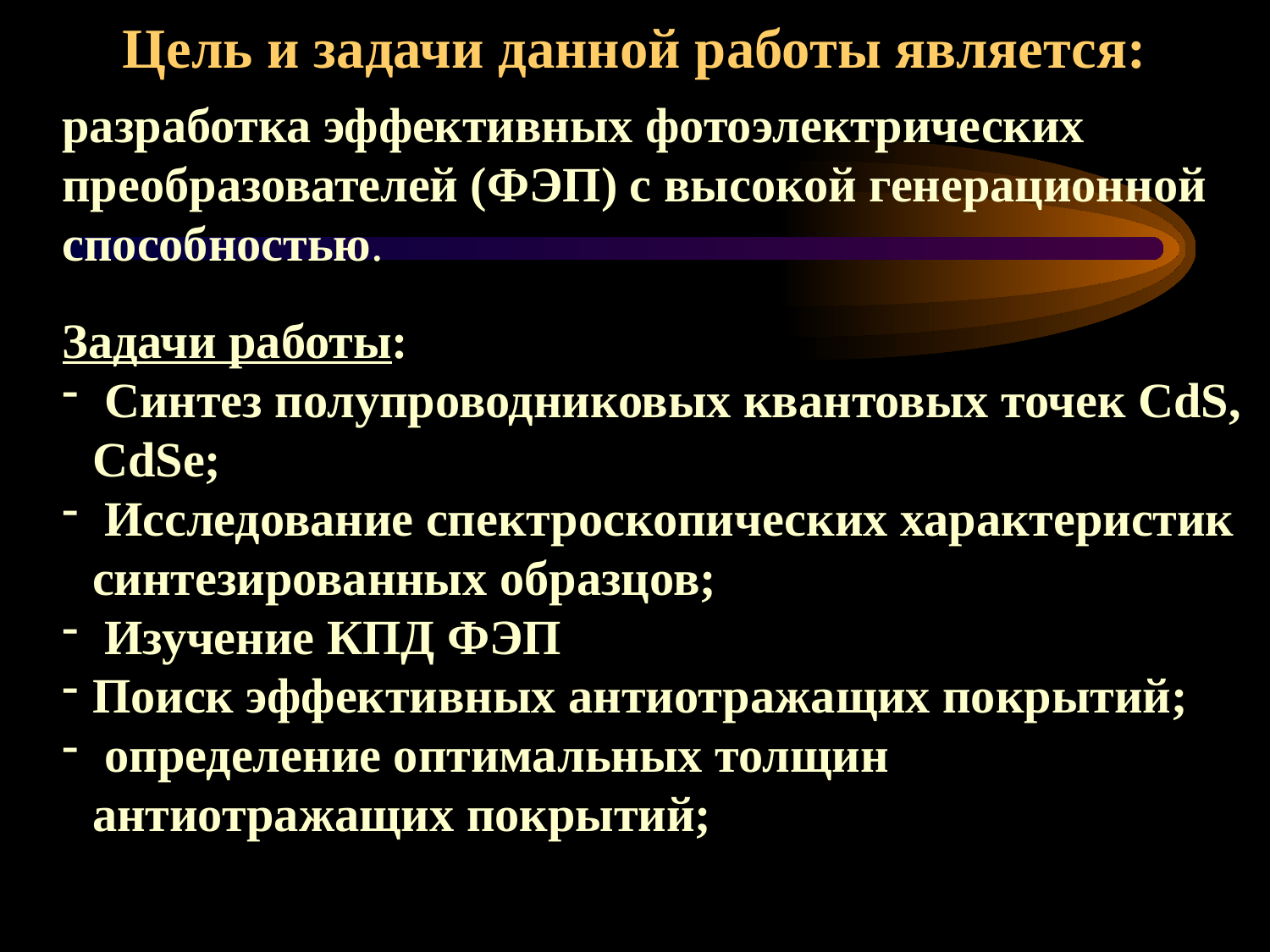

# Цель и задачи данной работы является:
разработка эффективных фотоэлектрических преобразователей (ФЭП) с высокой генерационной способностью.

Задачи работы:
 Синтез полупроводниковых квантовых точек CdS, CdSe;
 Исследование спектроскопических характеристик синтезированных образцов;
 Изучение КПД ФЭП
Поиск эффективных антиотражащих покрытий;
 определение оптимальных толщин антиотражащих покрытий;